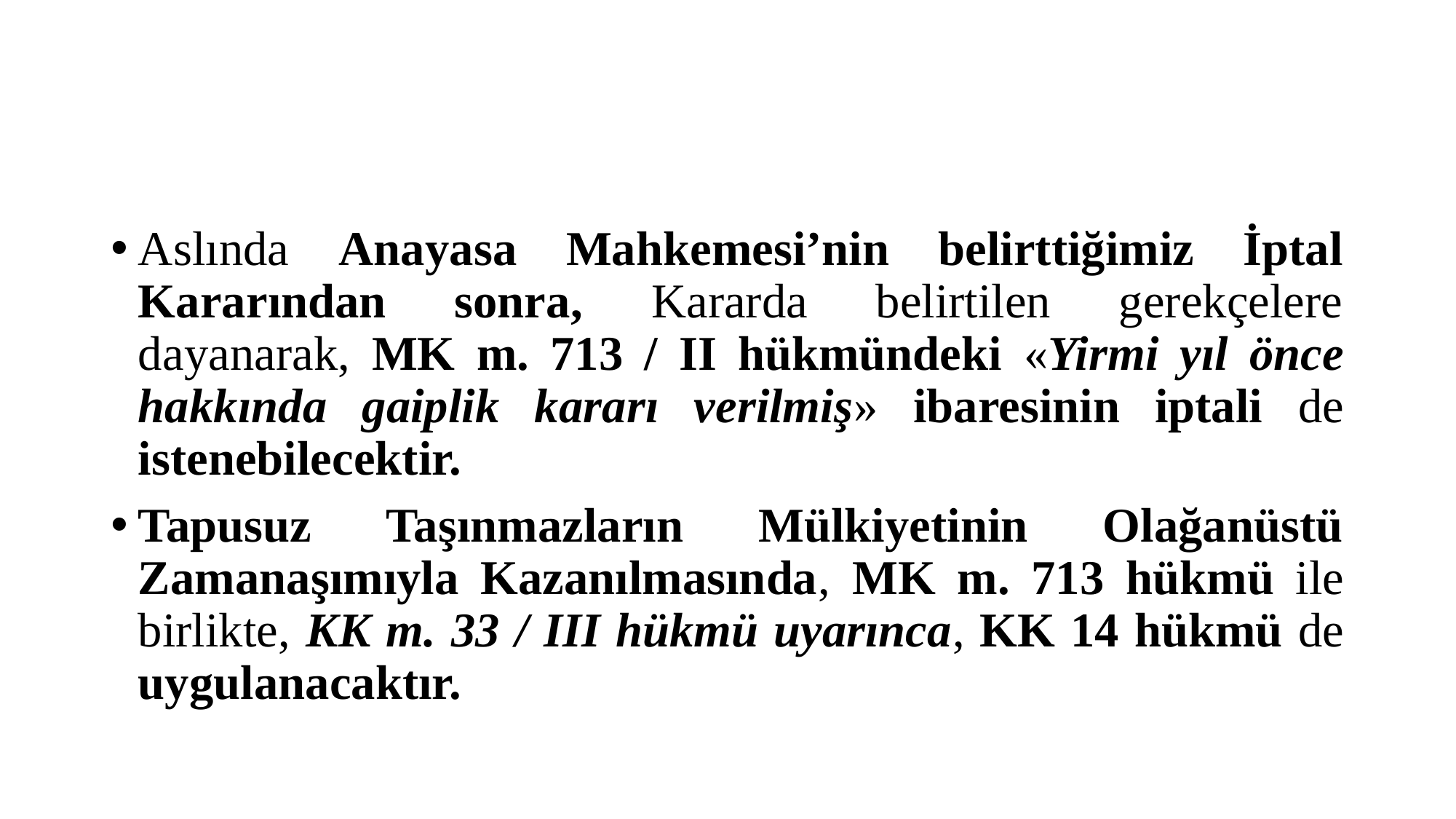

#
Aslında Anayasa Mahkemesi’nin belirttiğimiz İptal Kararından sonra, Kararda belirtilen gerekçelere dayanarak, MK m. 713 / II hükmündeki «Yirmi yıl önce hakkında gaiplik kararı verilmiş» ibaresinin iptali de istenebilecektir.
Tapusuz Taşınmazların Mülkiyetinin Olağanüstü Zamanaşımıyla Kazanılmasında, MK m. 713 hükmü ile birlikte, KK m. 33 / III hükmü uyarınca, KK 14 hükmü de uygulanacaktır.